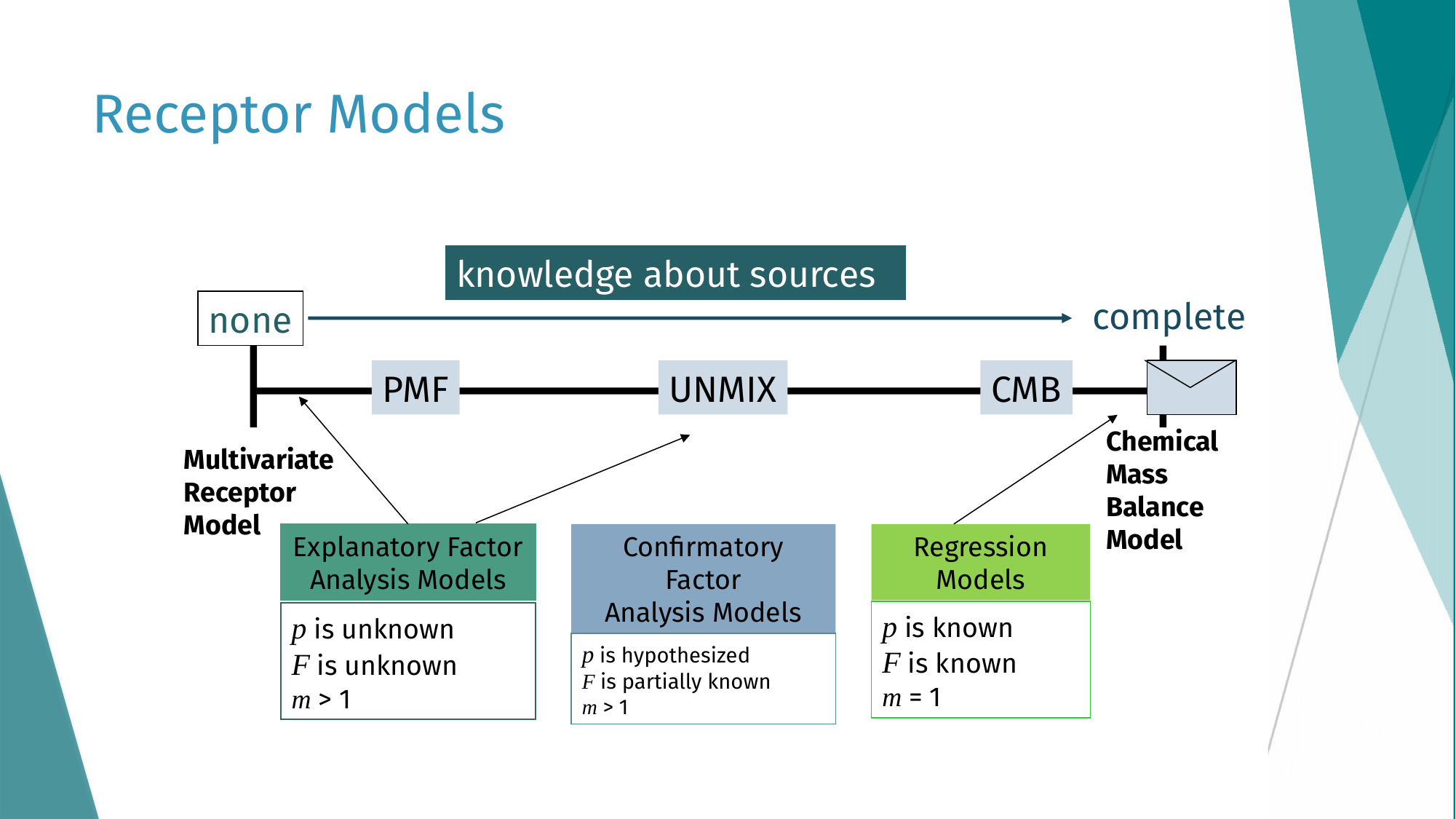

# Receptor Models
knowledge about sources
complete
none

PMF
UNMIX
CMB

Chemical
Mass
Balance
Model

Multivariate
Receptor
Model
Confirmatory Factor
Analysis Models
Regression Models
Explanatory Factor
Analysis Models
p is known
F is known
m = 1
p is unknown
F is unknown
m > 1
p is hypothesized
F is partially known
m > 1
16